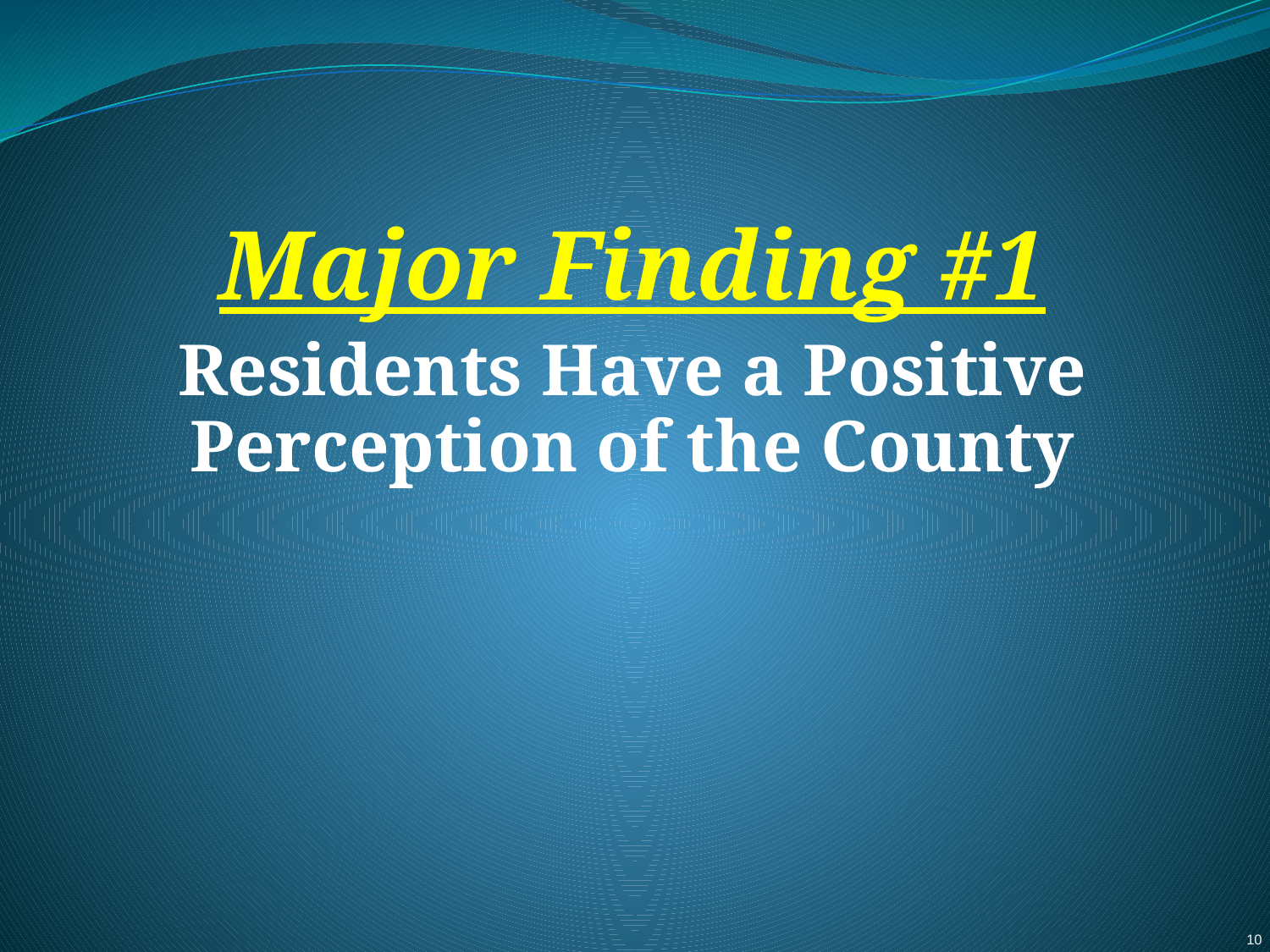

Major Finding #1
Residents Have a Positive Perception of the County
10